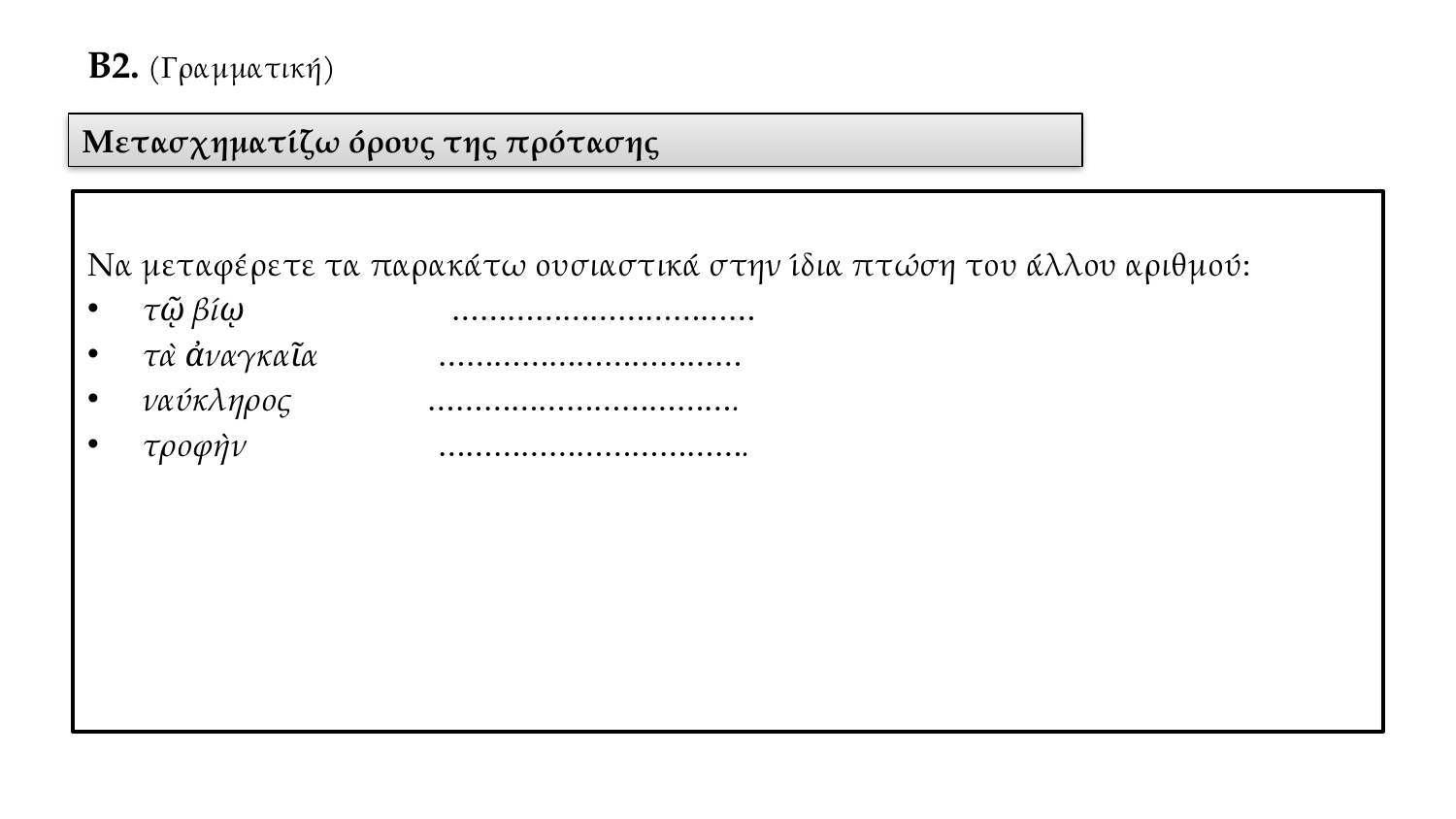

# Β2. (Γραμματική)
Μετασχηματίζω όρους της πρότασης

Να μεταφέρετε τα παρακάτω ουσιαστικά στην ίδια πτώση του άλλου αριθμού:
τῷ βίῳ                          ……………………………
τὰ ἀναγκαῖα               ……………………………
ναύκληρος                 …………………………….
τροφὴν                        …………………………….